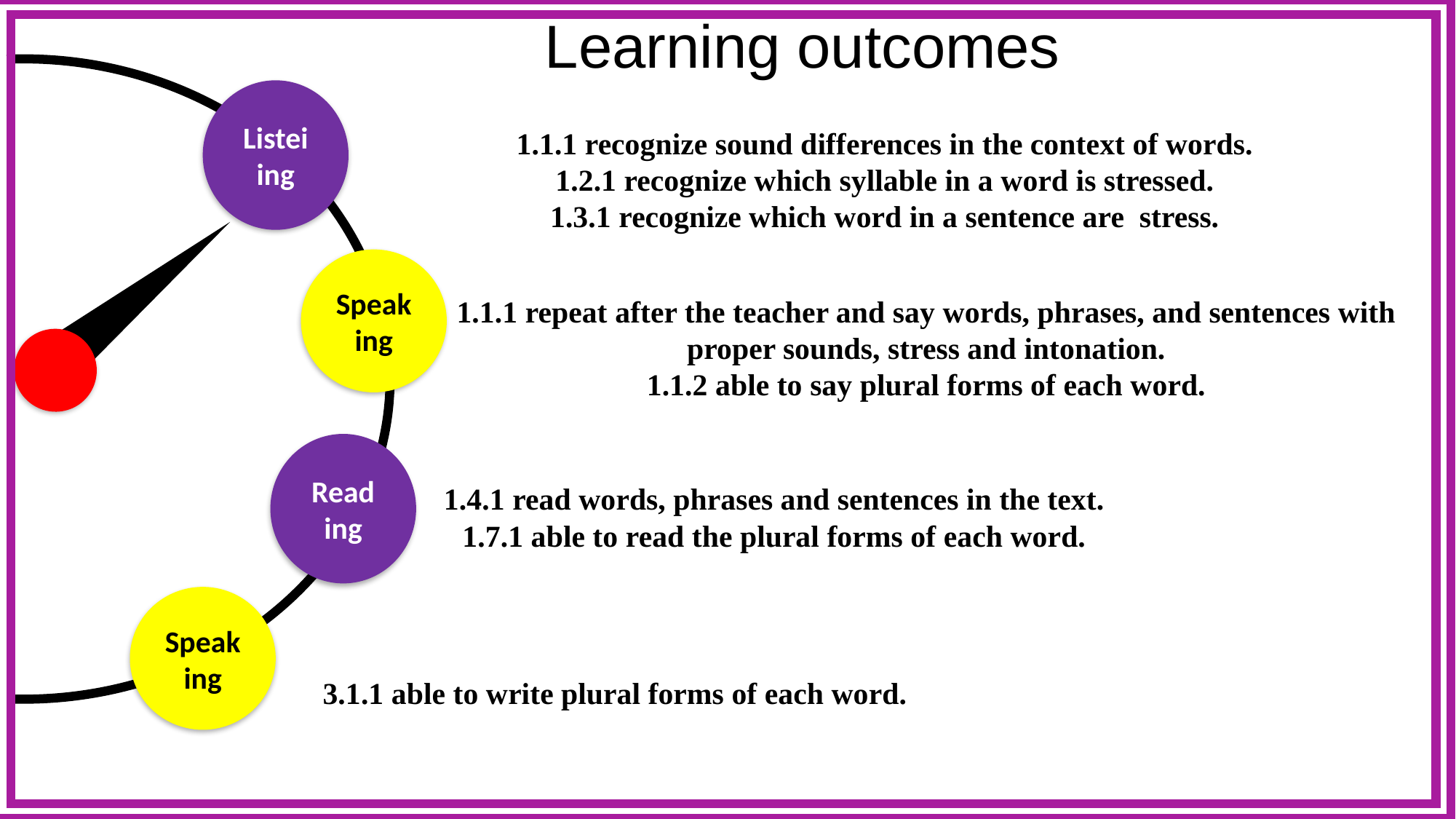

Learning outcomes

Listei
ing
1.1.1 recognize sound differences in the context of words.
1.2.1 recognize which syllable in a word is stressed.
1.3.1 recognize which word in a sentence are  stress.

Speak
ing
1.1.1 repeat after the teacher and say words, phrases, and sentences with proper sounds, stress and intonation.
1.1.2 able to say plural forms of each word.
1.4.1 read words, phrases and sentences in the text.
1.7.1 able to read the plural forms of each word.
Read
ing
3.1.1 able to write plural forms of each word.
Speak
ing